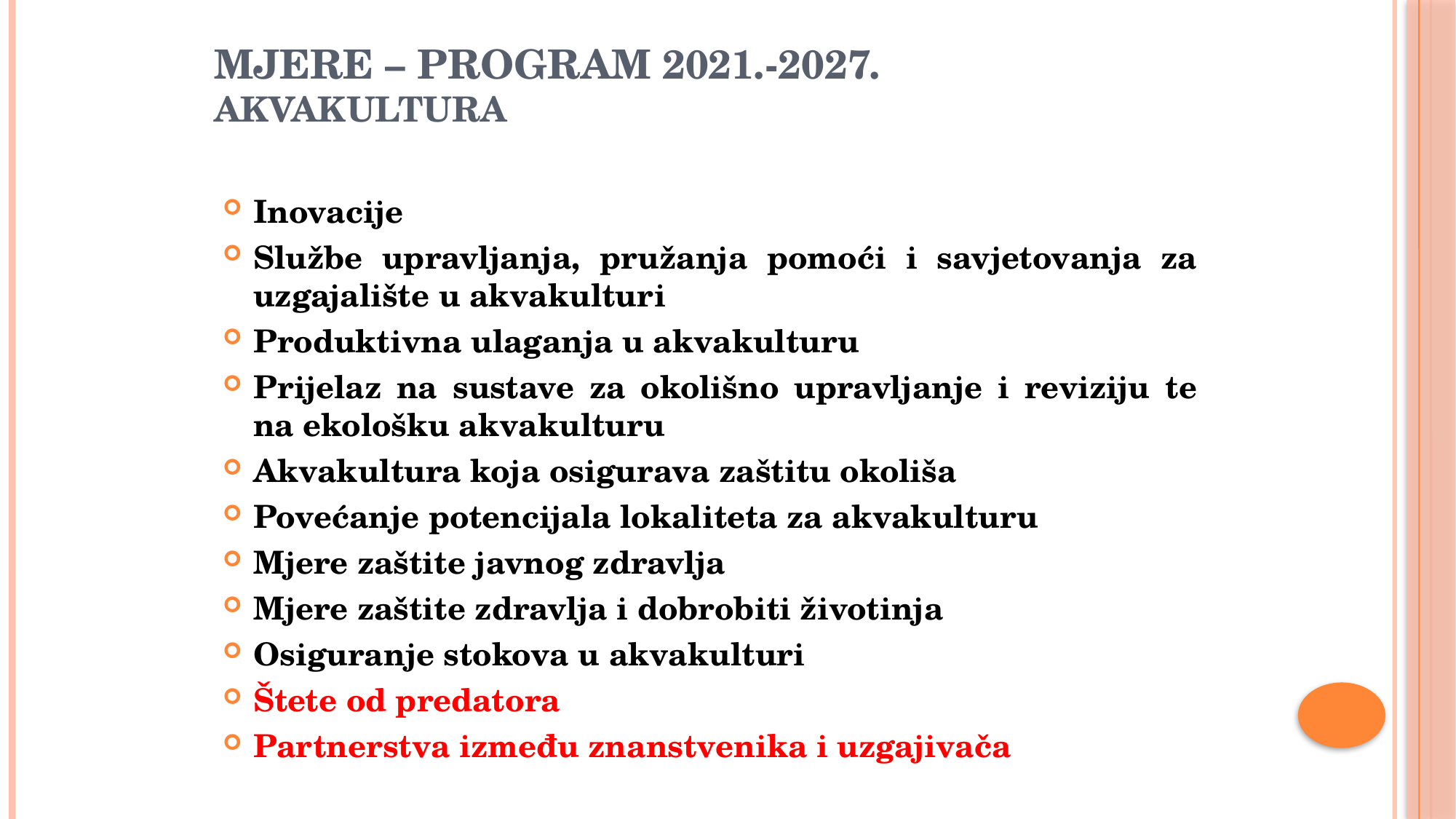

# Mjere – program 2021.-2027. akvakultura
Inovacije
Službe upravljanja, pružanja pomoći i savjetovanja za uzgajalište u akvakulturi
Produktivna ulaganja u akvakulturu
Prijelaz na sustave za okolišno upravljanje i reviziju te na ekološku akvakulturu
Akvakultura koja osigurava zaštitu okoliša
Povećanje potencijala lokaliteta za akvakulturu
Mjere zaštite javnog zdravlja
Mjere zaštite zdravlja i dobrobiti životinja
Osiguranje stokova u akvakulturi
Štete od predatora
Partnerstva između znanstvenika i uzgajivača